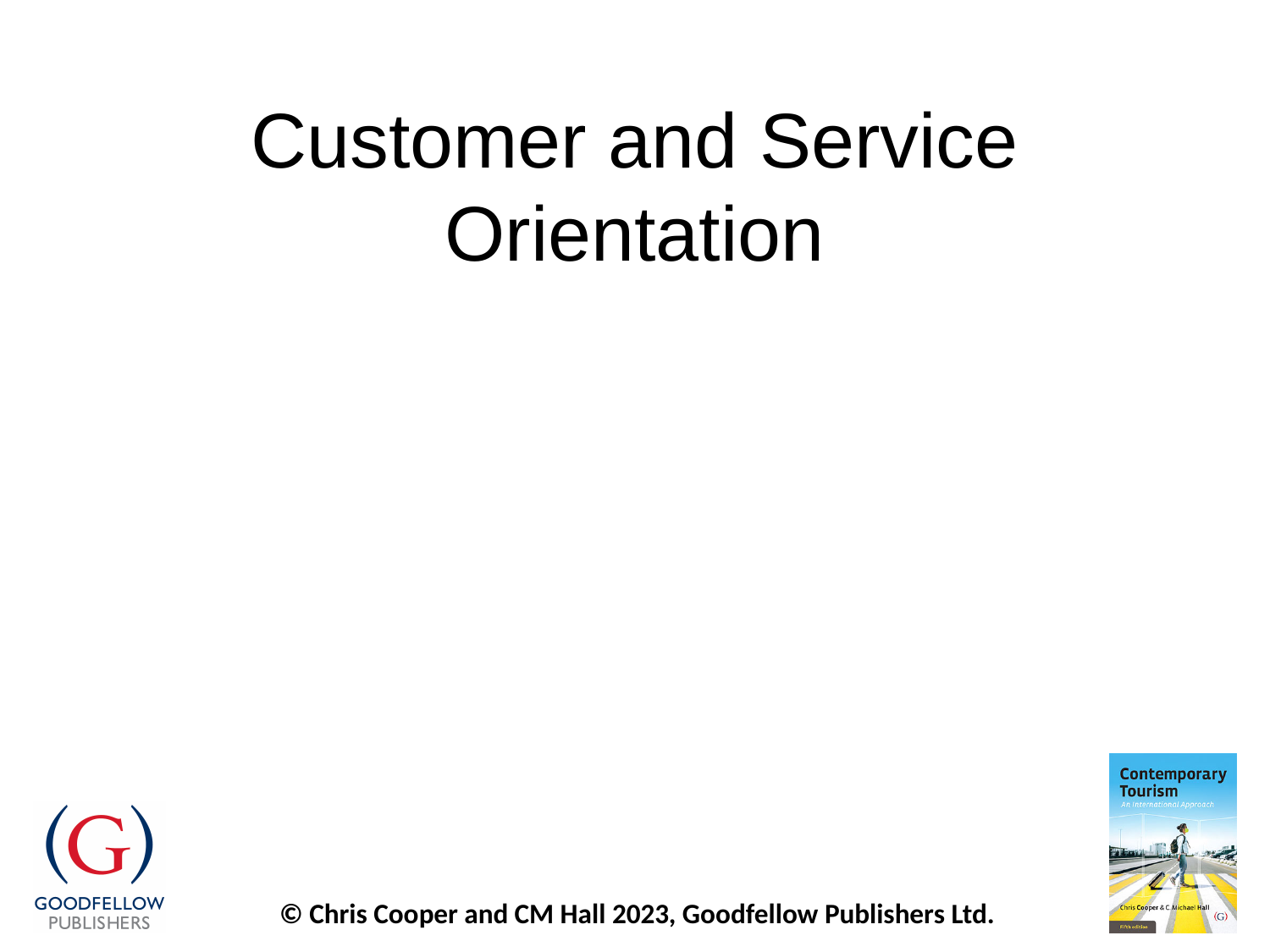

# Customer and Service Orientation
Customer at the centre of decisions
Customer centric focus
Not selling but creating value